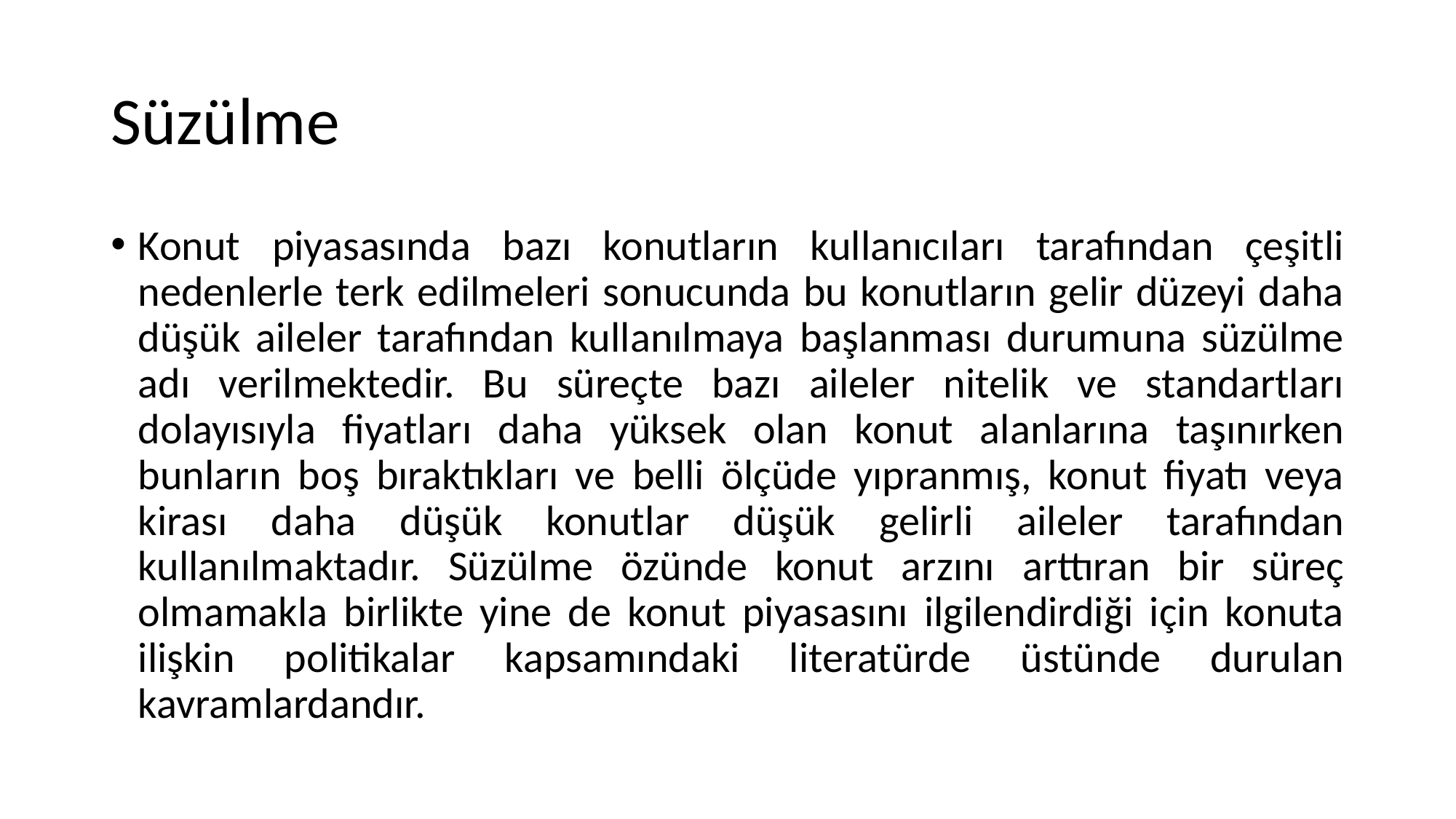

# Süzülme
Konut piyasasında bazı konutların kullanıcıları tarafından çeşitli nedenlerle terk edilmeleri sonucunda bu konutların gelir düzeyi daha düşük aileler tarafından kullanılmaya başlanması durumuna süzülme adı verilmektedir. Bu süreçte bazı aileler nitelik ve standartları dolayısıyla fiyatları daha yüksek olan konut alanlarına taşınırken bunların boş bıraktıkları ve belli ölçüde yıpranmış, konut fiyatı veya kirası daha düşük konutlar düşük gelirli aileler tarafından kullanılmaktadır. Süzülme özünde konut arzını arttıran bir süreç olmamakla birlikte yine de konut piyasasını ilgilendirdiği için konuta ilişkin politikalar kapsamındaki literatürde üstünde durulan kavramlardandır.